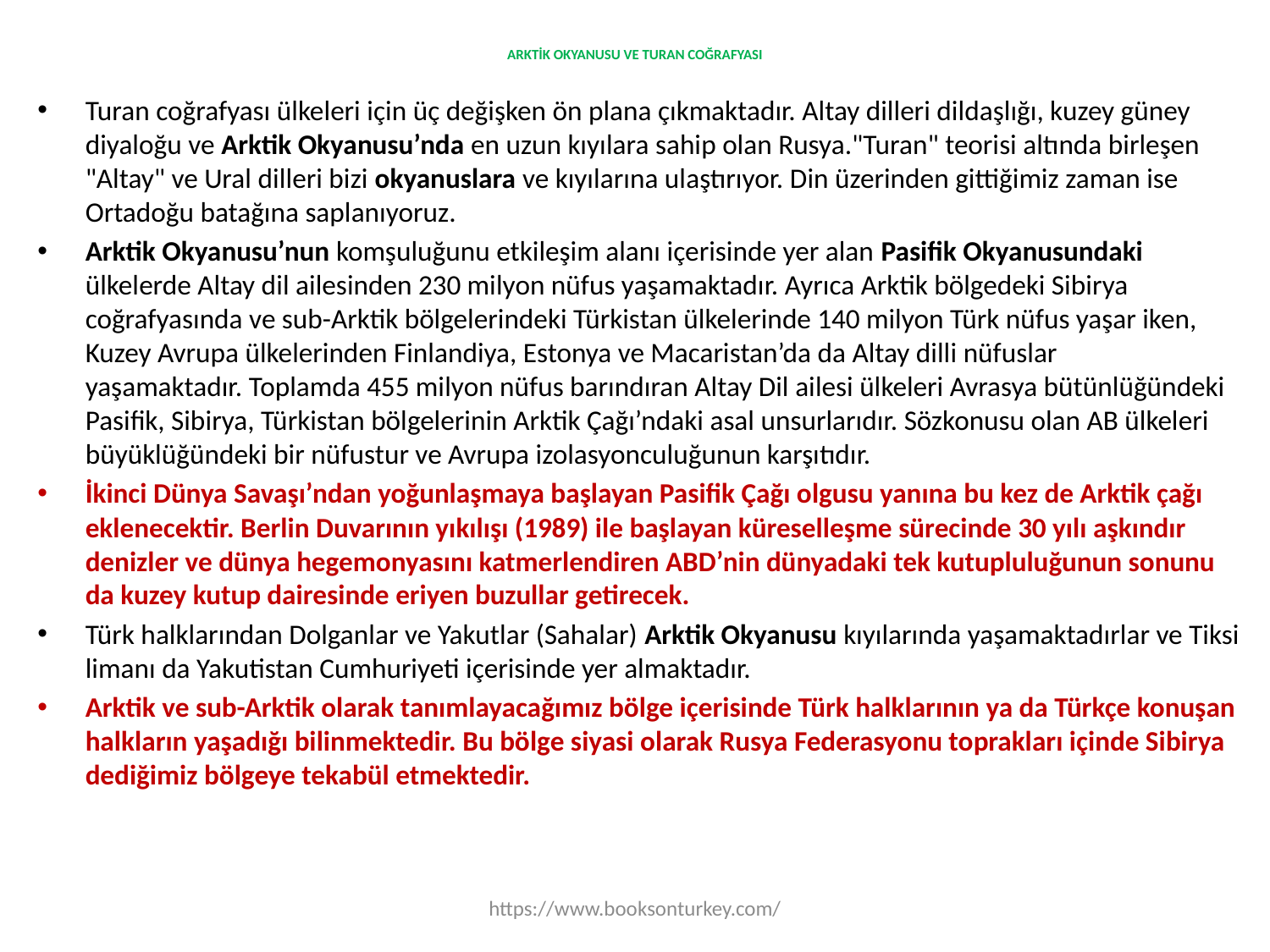

# ARKTİK OKYANUSU VE TURAN COĞRAFYASI
Turan coğrafyası ülkeleri için üç değişken ön plana çıkmaktadır. Altay dilleri dildaşlığı, kuzey güney diyaloğu ve Arktik Okyanusu’nda en uzun kıyılara sahip olan Rusya."Turan" teorisi altında birleşen "Altay" ve Ural dilleri bizi okyanuslara ve kıyılarına ulaştırıyor. Din üzerinden gittiğimiz zaman ise  Ortadoğu batağına saplanıyoruz.
Arktik Okyanusu’nun komşuluğunu etkileşim alanı içerisinde yer alan Pasifik Okyanusundaki ülkelerde Altay dil ailesinden 230 milyon nüfus yaşamaktadır. Ayrıca Arktik bölgedeki Sibirya coğrafyasında ve sub-Arktik bölgelerindeki Türkistan ülkelerinde 140 milyon Türk nüfus yaşar iken, Kuzey Avrupa ülkelerinden Finlandiya, Estonya ve Macaristan’da da Altay dilli nüfuslar yaşamaktadır. Toplamda 455 milyon nüfus barındıran Altay Dil ailesi ülkeleri Avrasya bütünlüğündeki Pasifik, Sibirya, Türkistan bölgelerinin Arktik Çağı’ndaki asal unsurlarıdır. Sözkonusu olan AB ülkeleri büyüklüğündeki bir nüfustur ve Avrupa izolasyonculuğunun karşıtıdır.
İkinci Dünya Savaşı’ndan yoğunlaşmaya başlayan Pasifik Çağı olgusu yanına bu kez de Arktik çağı eklenecektir. Berlin Duvarının yıkılışı (1989) ile başlayan küreselleşme sürecinde 30 yılı aşkındır denizler ve dünya hegemonyasını katmerlendiren ABD’nin dünyadaki tek kutupluluğunun sonunu da kuzey kutup dairesinde eriyen buzullar getirecek.
Türk halklarından Dolganlar ve Yakutlar (Sahalar) Arktik Okyanusu kıyılarında yaşamaktadırlar ve Tiksi limanı da Yakutistan Cumhuriyeti içerisinde yer almaktadır.
Arktik ve sub-Arktik olarak tanımlayacağımız bölge içerisinde Türk halklarının ya da Türkçe konuşan halkların yaşadığı bilinmektedir. Bu bölge siyasi olarak Rusya Federasyonu toprakları içinde Sibirya dediğimiz bölgeye tekabül etmektedir.

https://www.booksonturkey.com/